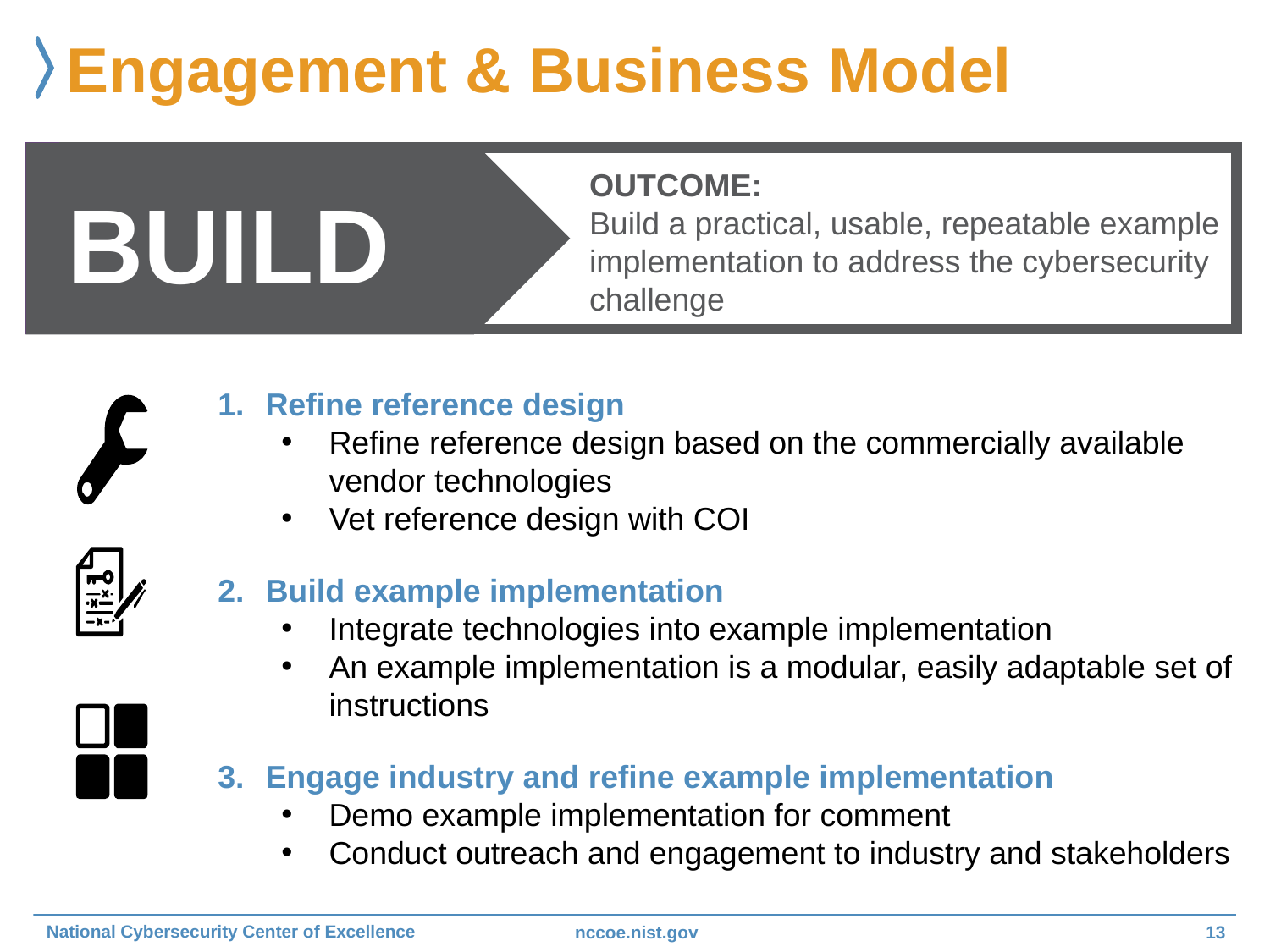

# Engagement & Business Model

Outcome:
Build a practical, usable, repeatable example implementation to address the cybersecurity challenge

Build

Refine reference design
Refine reference design based on the commercially available vendor technologies
Vet reference design with COI
Build example implementation
Integrate technologies into example implementation
An example implementation is a modular, easily adaptable set of instructions
Engage industry and refine example implementation
Demo example implementation for comment
Conduct outreach and engagement to industry and stakeholders